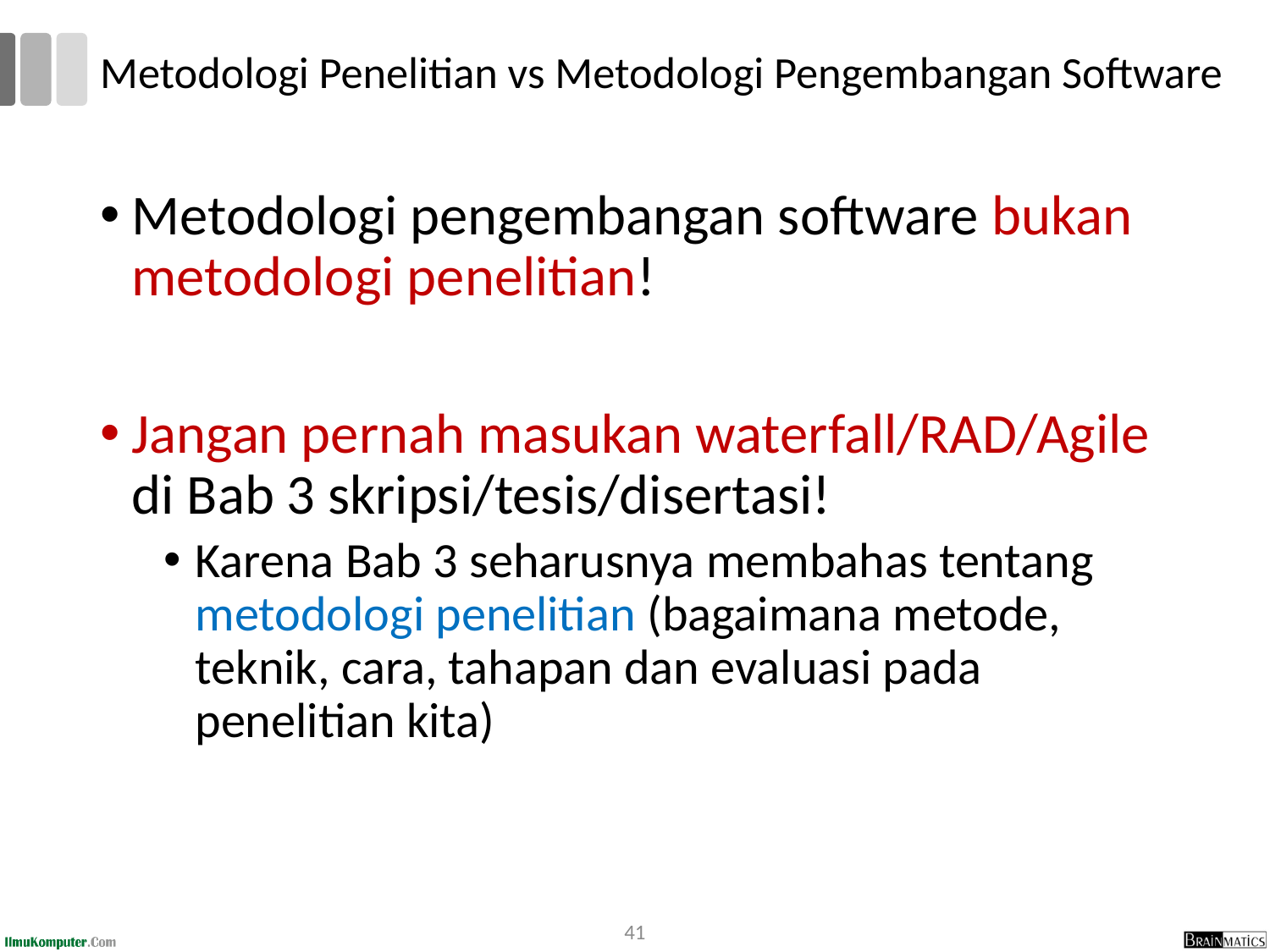

# Metodologi Penelitian vs Metodologi Pengembangan Software
Metodologi pengembangan software bukan metodologi penelitian!

Jangan pernah masukan waterfall/RAD/Agile di Bab 3 skripsi/tesis/disertasi!
Karena Bab 3 seharusnya membahas tentang metodologi penelitian (bagaimana metode, teknik, cara, tahapan dan evaluasi pada penelitian kita)

41